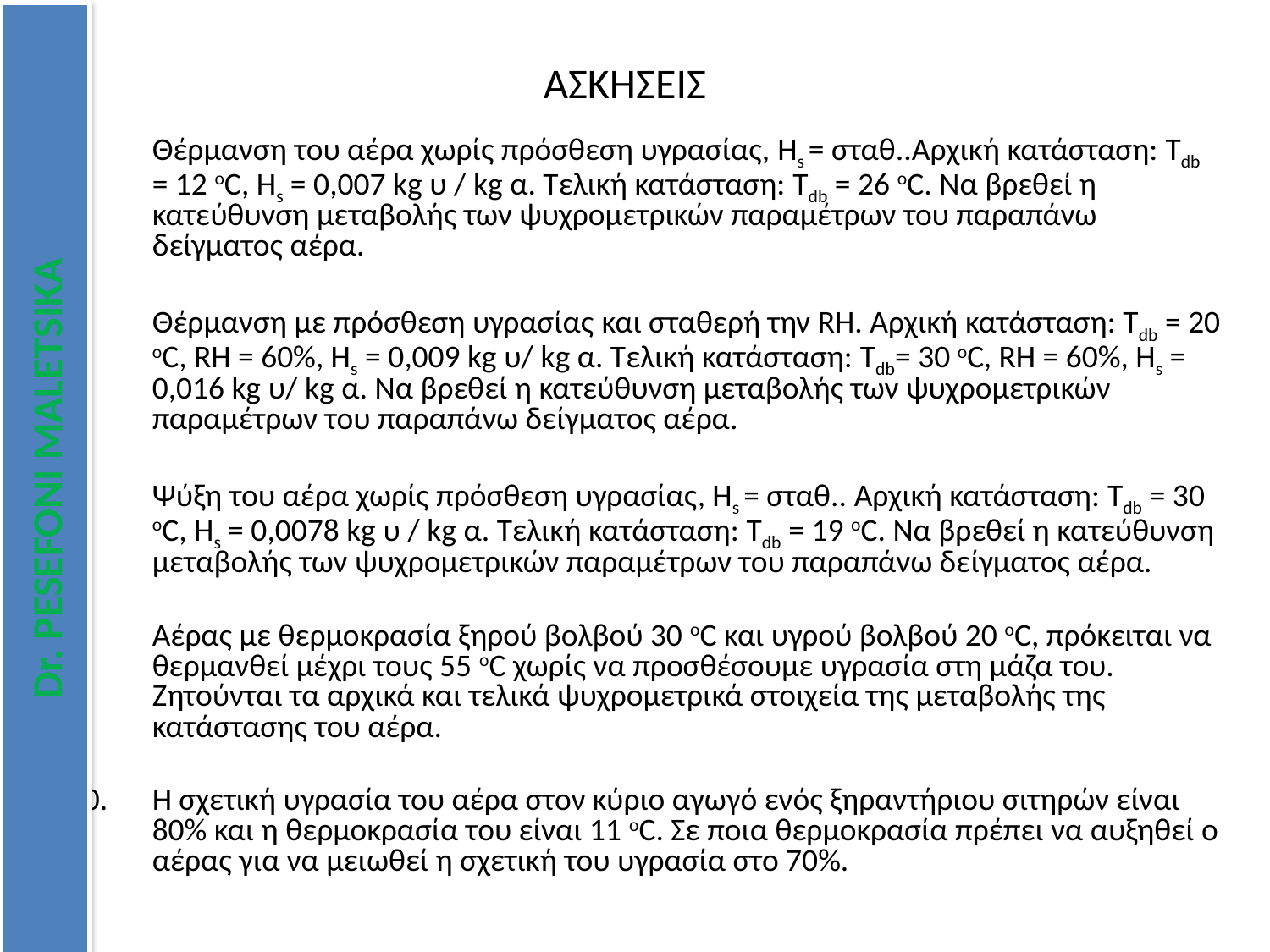

# ΑΣΚΗΣΕΙΣ
Θέρμανση του αέρα χωρίς πρόσθεση υγρασίας, Hs = σταθ..Αρχική κατάσταση: Tdb = 12 oC, Hs = 0,007 kg υ / kg α. Τελική κατάσταση: Tdb = 26 oC. Να βρεθεί η κατεύθυνση μεταβολής των ψυχρομετρικών παραμέτρων του παραπάνω δείγματος αέρα.

Θέρμανση με πρόσθεση υγρασίας και σταθερή την RH. Αρχική κατάσταση: Tdb = 20 oC, RH = 60%, Hs = 0,009 kg υ/ kg α. Τελική κατάσταση: Tdb= 30 oC, RH = 60%, Hs = 0,016 kg υ/ kg α. Να βρεθεί η κατεύθυνση μεταβολής των ψυχρομετρικών παραμέτρων του παραπάνω δείγματος αέρα.

Ψύξη του αέρα χωρίς πρόσθεση υγρασίας, Hs = σταθ.. Αρχική κατάσταση: Tdb = 30 oC, Hs = 0,0078 kg υ / kg α. Τελική κατάσταση: Tdb = 19 oC. Να βρεθεί η κατεύθυνση μεταβολής των ψυχρομετρικών παραμέτρων του παραπάνω δείγματος αέρα.

Αέρας με θερμοκρασία ξηρού βολβού 30 οC και υγρού βολβού 20 οC, πρόκειται να θερμανθεί μέχρι τους 55 οC χωρίς να προσθέσουμε υγρασία στη μάζα του. Ζητούνται τα αρχικά και τελικά ψυχρομετρικά στοιχεία της μεταβολής της κατάστασης του αέρα.

Η σχετική υγρασία του αέρα στον κύριο αγωγό ενός ξηραντήριου σιτηρών είναι 80% και η θερμοκρασία του είναι 11 οC. Σε ποια θερμοκρασία πρέπει να αυξηθεί ο αέρας για να μειωθεί η σχετική του υγρασία στο 70%.

Dr. PESEFONI MALETSIKA